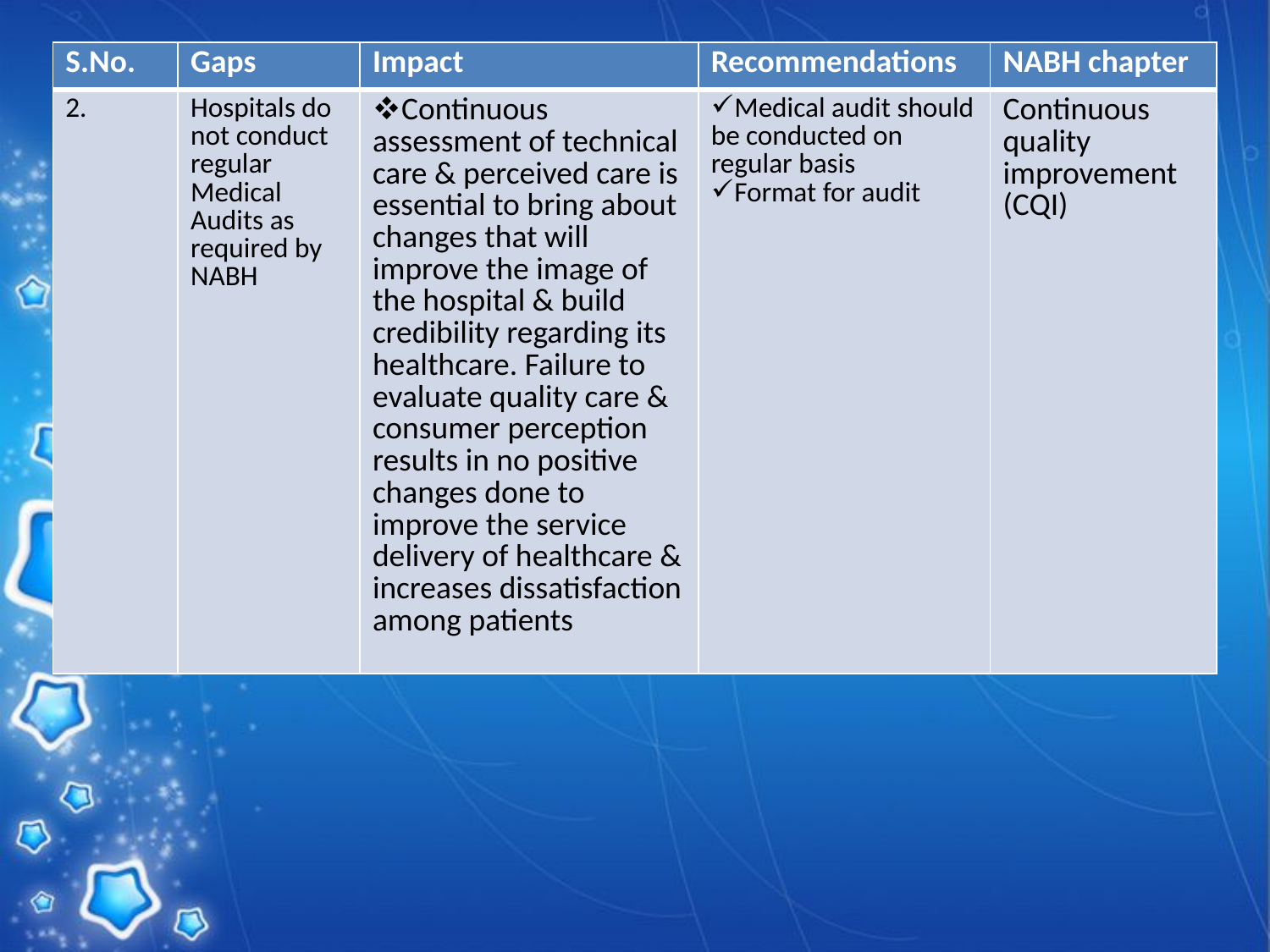

| S.No. | Gaps | Impact | Recommendations | NABH chapter |
| --- | --- | --- | --- | --- |
| 2. | Hospitals do not conduct regular Medical Audits as required by NABH | Continuous assessment of technical care & perceived care is essential to bring about changes that will improve the image of the hospital & build credibility regarding its healthcare. Failure to evaluate quality care & consumer perception results in no positive changes done to improve the service delivery of healthcare & increases dissatisfaction among patients | Medical audit should be conducted on regular basis Format for audit | Continuous quality improvement (CQI) |